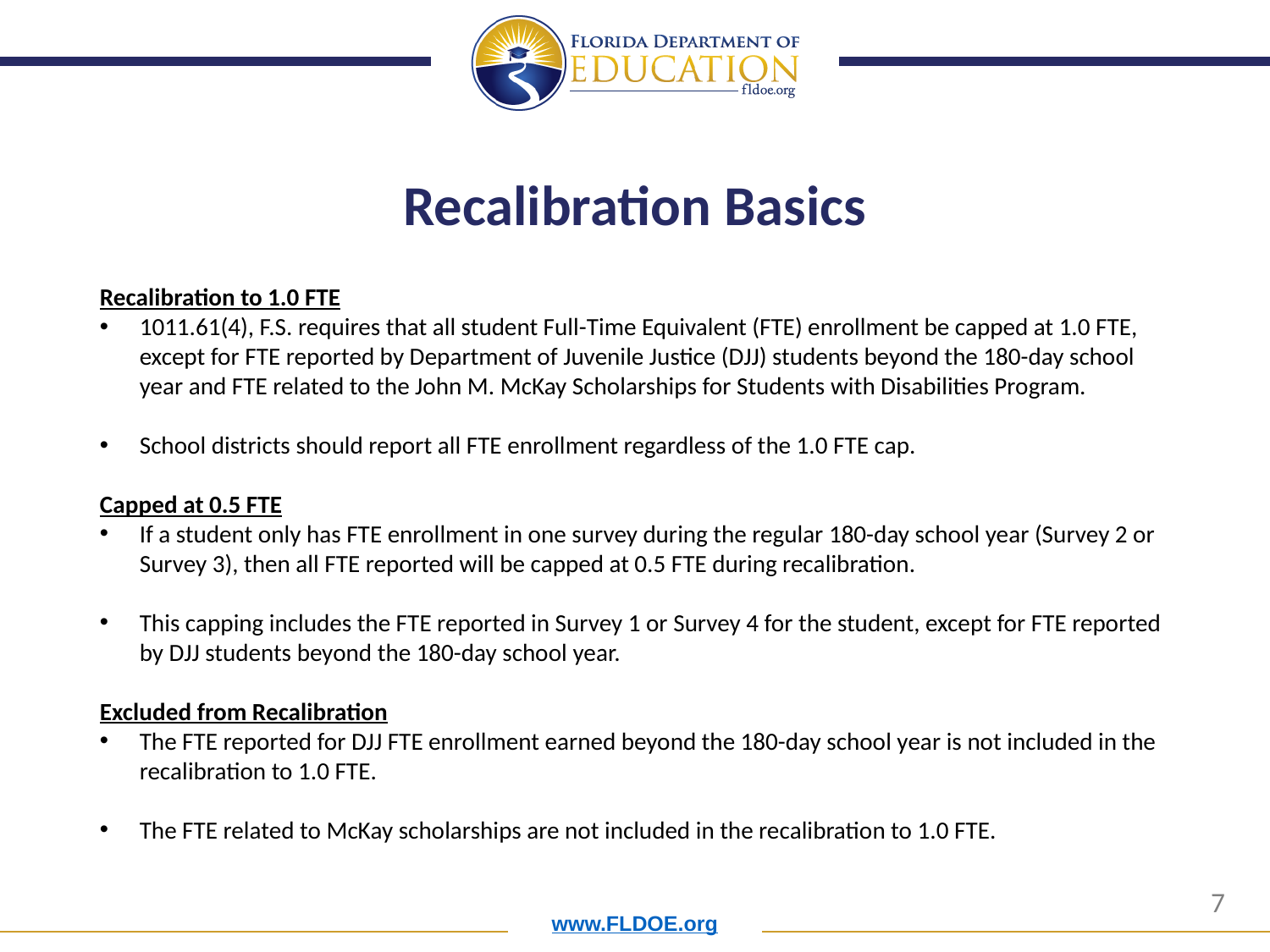

# Recalibration Basics
Recalibration to 1.0 FTE
1011.61(4), F.S. requires that all student Full-Time Equivalent (FTE) enrollment be capped at 1.0 FTE, except for FTE reported by Department of Juvenile Justice (DJJ) students beyond the 180-day school year and FTE related to the John M. McKay Scholarships for Students with Disabilities Program.

School districts should report all FTE enrollment regardless of the 1.0 FTE cap.

Capped at 0.5 FTE
If a student only has FTE enrollment in one survey during the regular 180-day school year (Survey 2 or Survey 3), then all FTE reported will be capped at 0.5 FTE during recalibration.

This capping includes the FTE reported in Survey 1 or Survey 4 for the student, except for FTE reported by DJJ students beyond the 180-day school year.

Excluded from Recalibration
The FTE reported for DJJ FTE enrollment earned beyond the 180-day school year is not included in the recalibration to 1.0 FTE.

The FTE related to McKay scholarships are not included in the recalibration to 1.0 FTE.